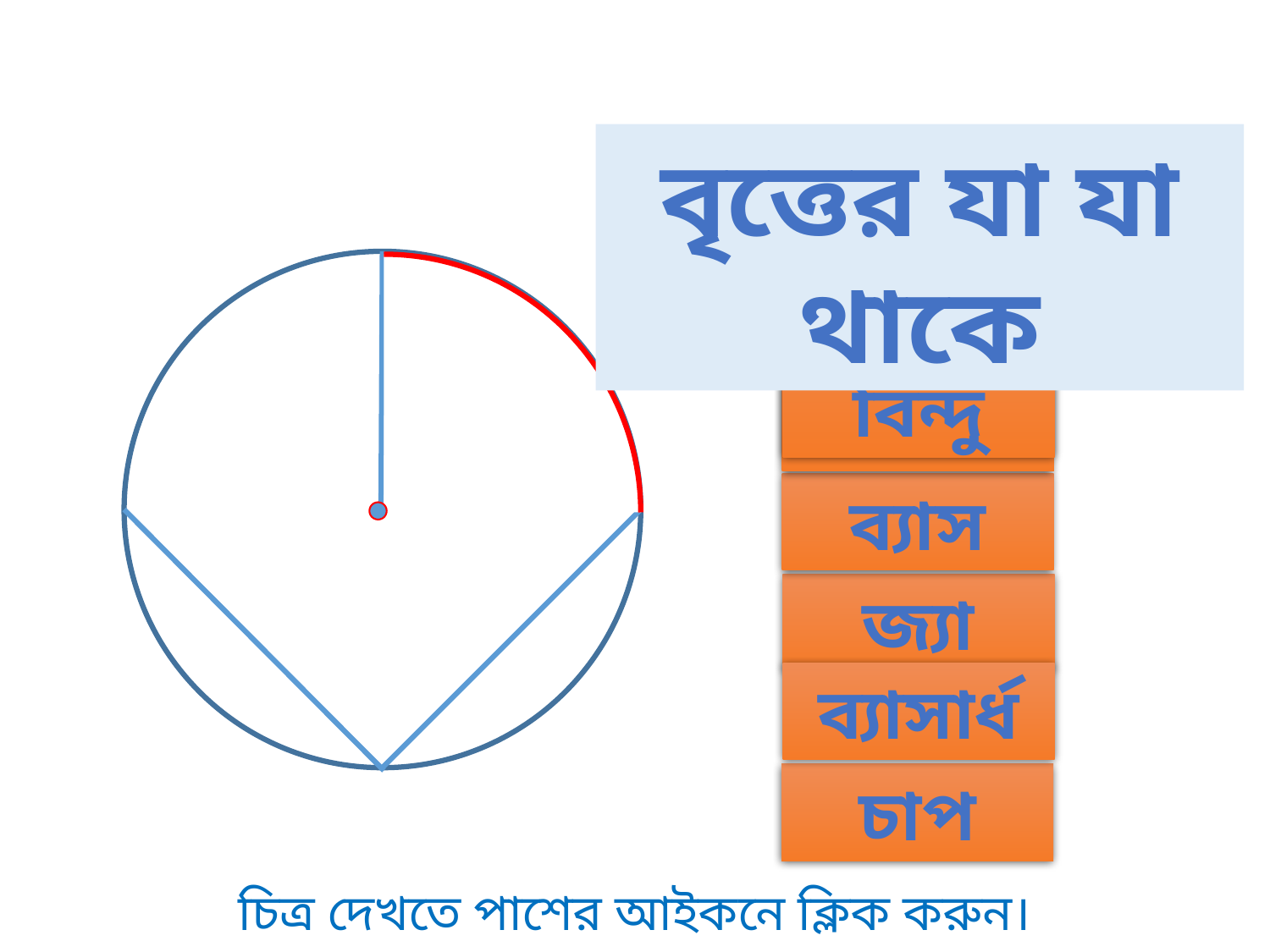

বৃত্তের যা যা থাকে

কেন্দ্র বিন্দু
পরিধি
ব্যাস

জ্যা
ব্যাসার্ধ
চাপ
চিত্র দেখতে পাশের আইকনে ক্লিক করুন।